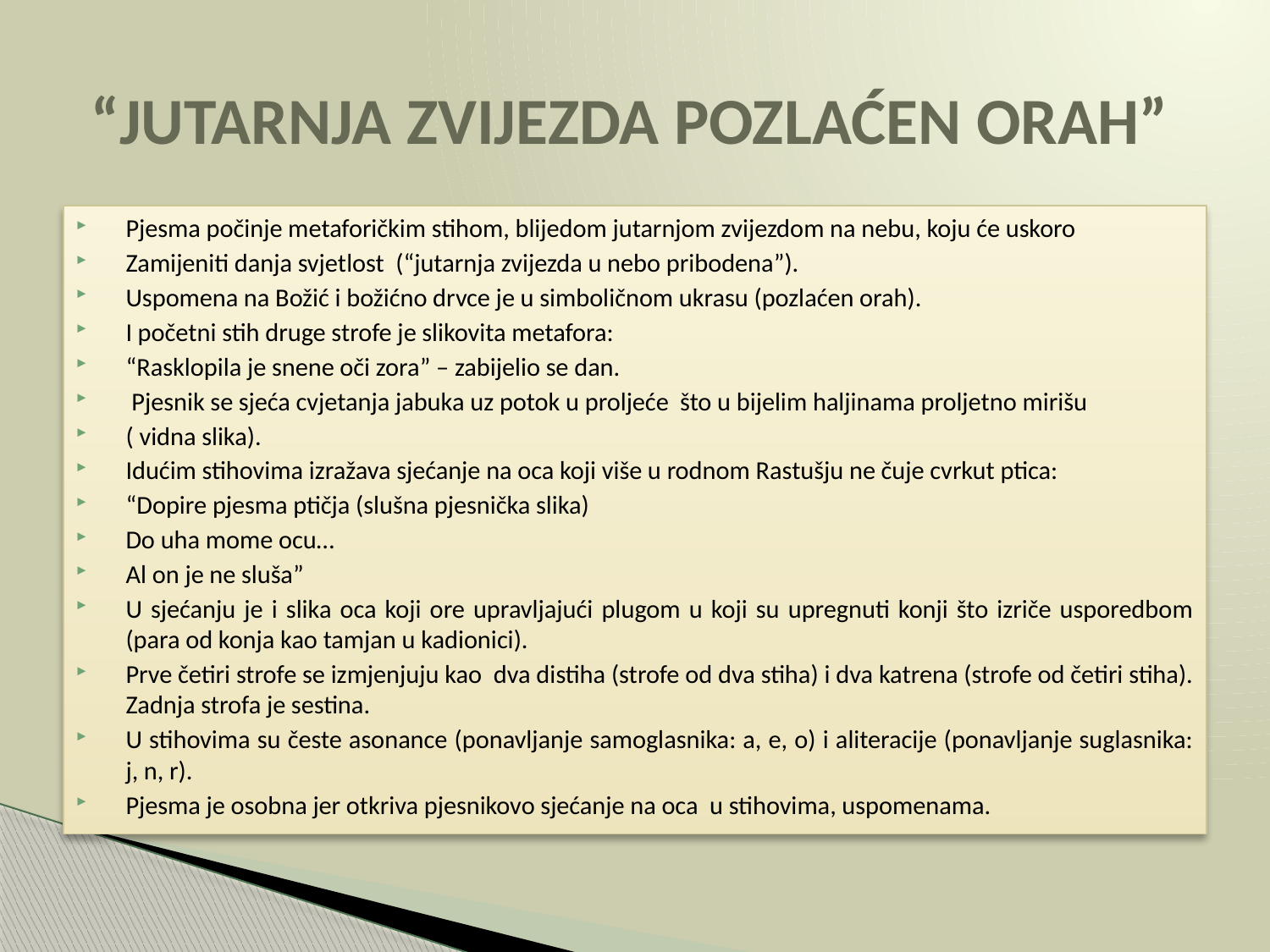

# “JUTARNJA ZVIJEZDA POZLAĆEN ORAH”
Pjesma počinje metaforičkim stihom, blijedom jutarnjom zvijezdom na nebu, koju će uskoro
Zamijeniti danja svjetlost  (“jutarnja zvijezda u nebo pribodena”).
Uspomena na Božić i božićno drvce je u simboličnom ukrasu (pozlaćen orah).
I početni stih druge strofe je slikovita metafora:
“Rasklopila je snene oči zora” – zabijelio se dan.
 Pjesnik se sjeća cvjetanja jabuka uz potok u proljeće  što u bijelim haljinama proljetno mirišu
( vidna slika).
Idućim stihovima izražava sjećanje na oca koji više u rodnom Rastušju ne čuje cvrkut ptica:
“Dopire pjesma ptičja (slušna pjesnička slika)
Do uha mome ocu…
Al on je ne sluša”
U sjećanju je i slika oca koji ore upravljajući plugom u koji su upregnuti konji što izriče usporedbom (para od konja kao tamjan u kadionici).
Prve četiri strofe se izmjenjuju kao  dva distiha (strofe od dva stiha) i dva katrena (strofe od četiri stiha). Zadnja strofa je sestina.
U stihovima su česte asonance (ponavljanje samoglasnika: a, e, o) i aliteracije (ponavljanje suglasnika: j, n, r).
Pjesma je osobna jer otkriva pjesnikovo sjećanje na oca  u stihovima, uspomenama.